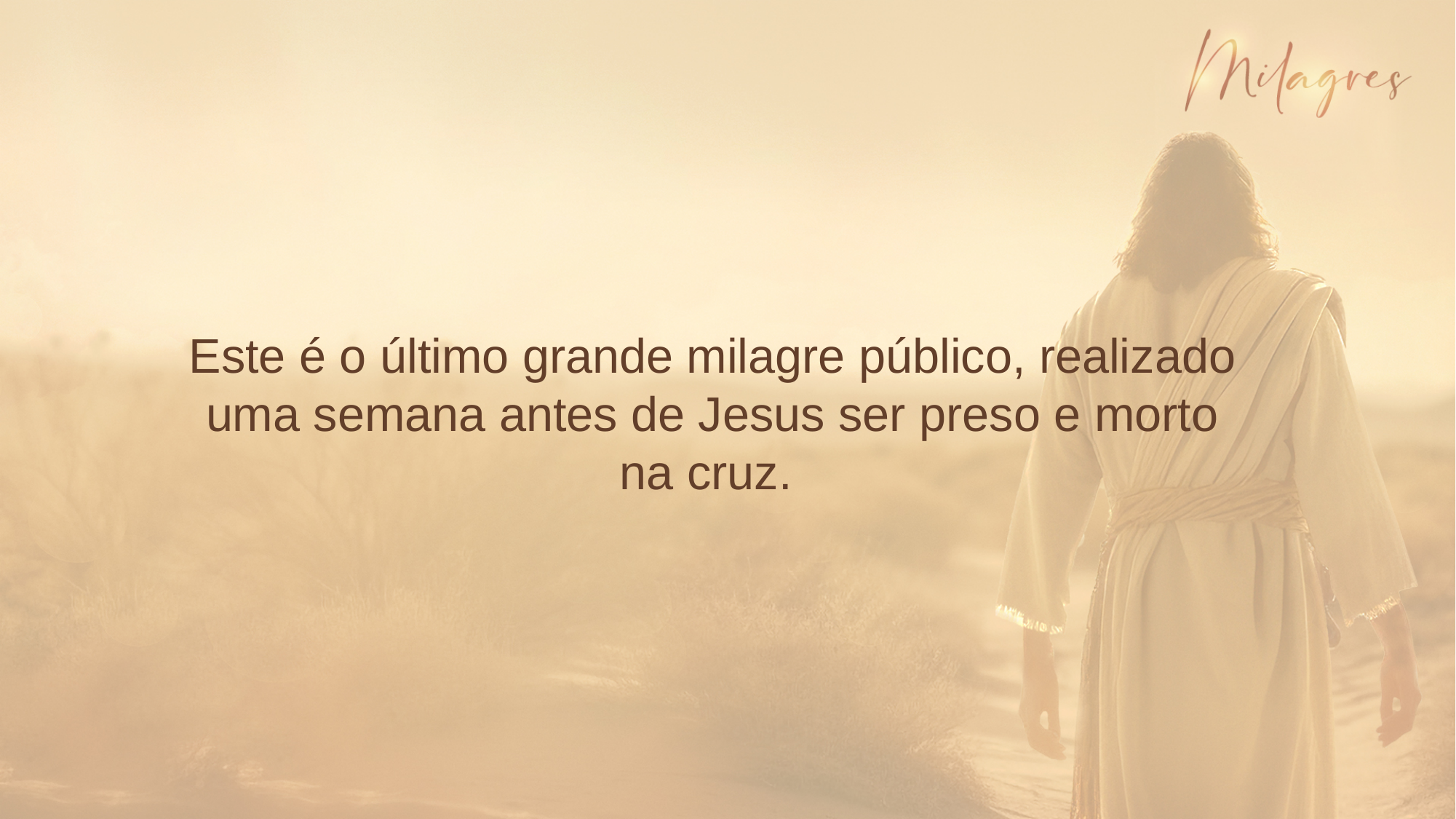

Este é o último grande milagre público, realizado uma semana antes de Jesus ser preso e morto na cruz.